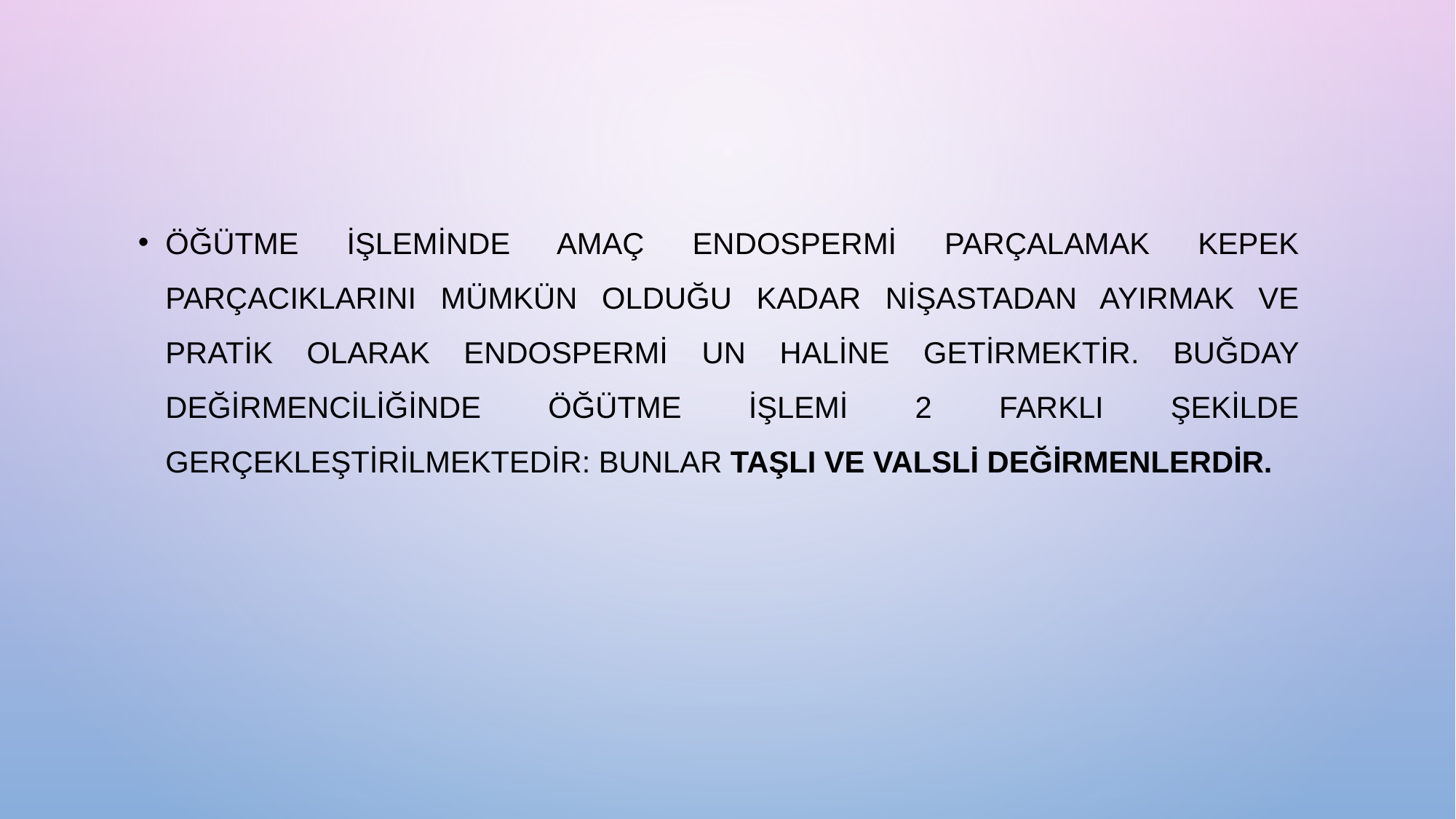

Öğütme işleminde amaç endospermi parçalamak kepek parçacıklarını mümkün olduğu kadar nişastadan ayırmak ve pratik olarak endospermi un haline getirmektir. Buğday değirmenciliğinde öğütme işlemi 2 farklı şekilde gerçekleştirilmektedir: Bunlar taşlı ve valsli değirmenlerdir.